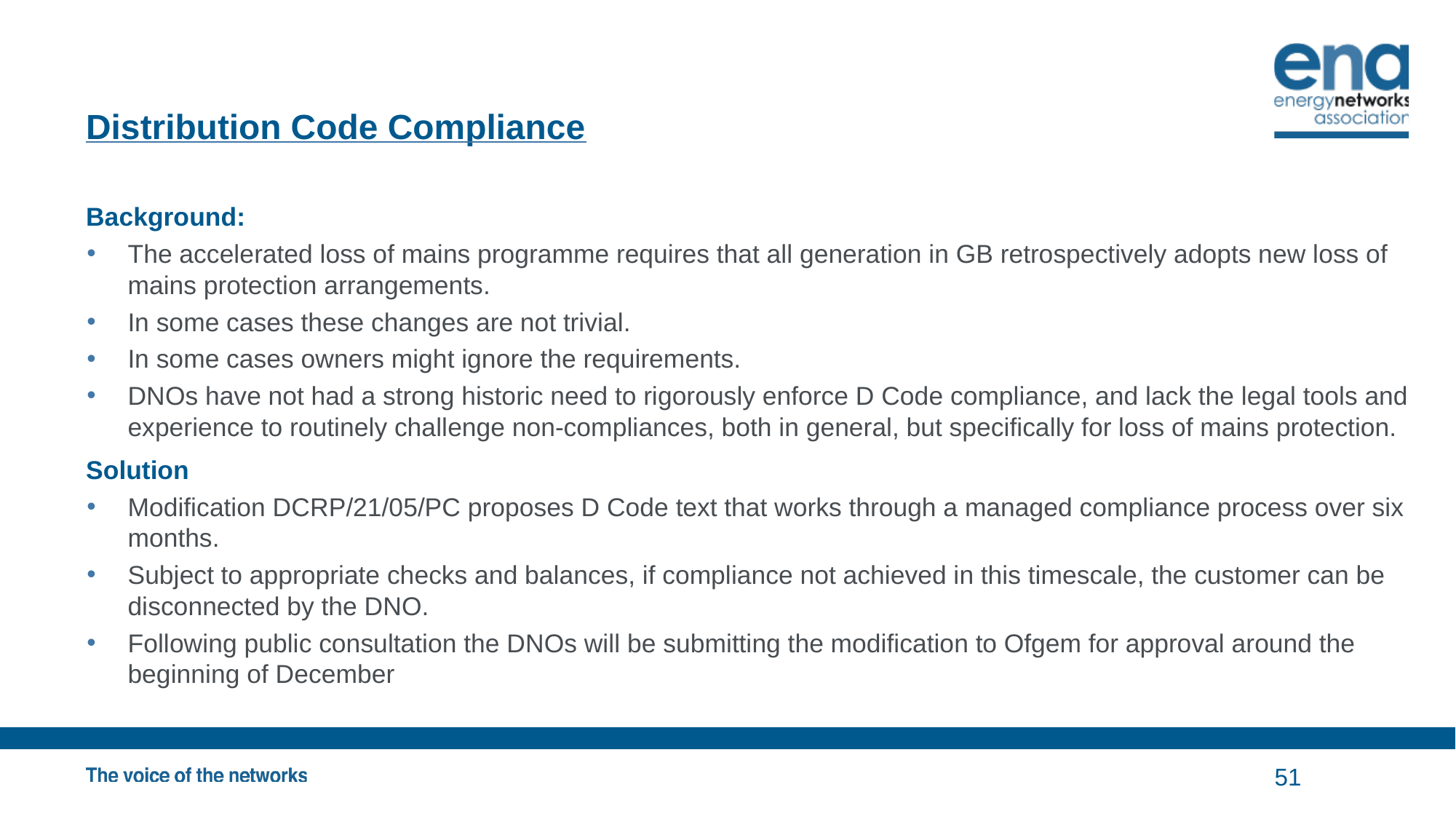

# Distribution Code Compliance
Background:
The accelerated loss of mains programme requires that all generation in GB retrospectively adopts new loss of mains protection arrangements.
In some cases these changes are not trivial.
In some cases owners might ignore the requirements.
DNOs have not had a strong historic need to rigorously enforce D Code compliance, and lack the legal tools and experience to routinely challenge non-compliances, both in general, but specifically for loss of mains protection.
Solution
Modification DCRP/21/05/PC proposes D Code text that works through a managed compliance process over six months.
Subject to appropriate checks and balances, if compliance not achieved in this timescale, the customer can be disconnected by the DNO.
Following public consultation the DNOs will be submitting the modification to Ofgem for approval around the beginning of December
51